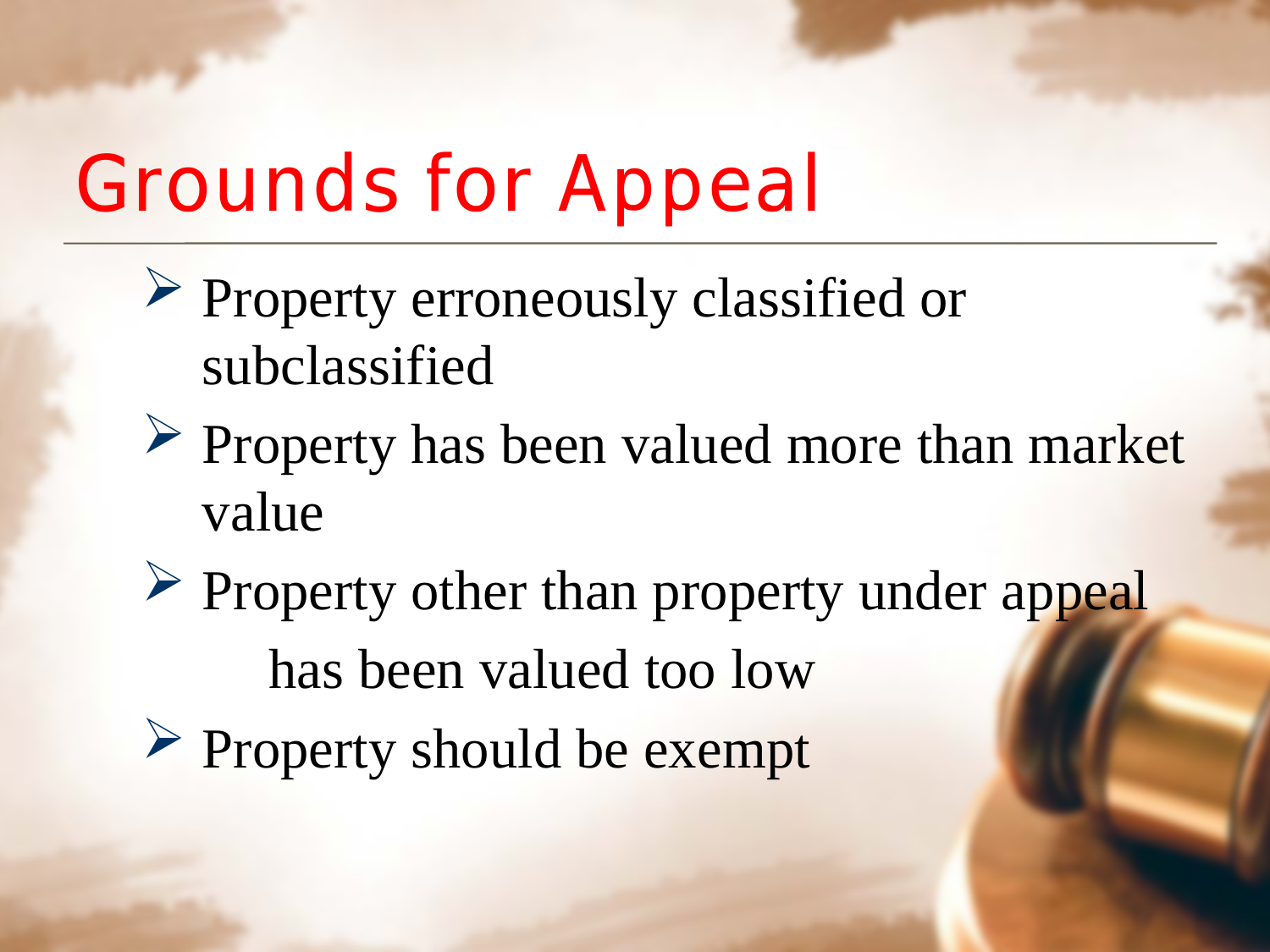

# Grounds for Appeal
Property erroneously classified or subclassified
Property has been valued more than market value
Property other than property under appeal
	has been valued too low
Property should be exempt